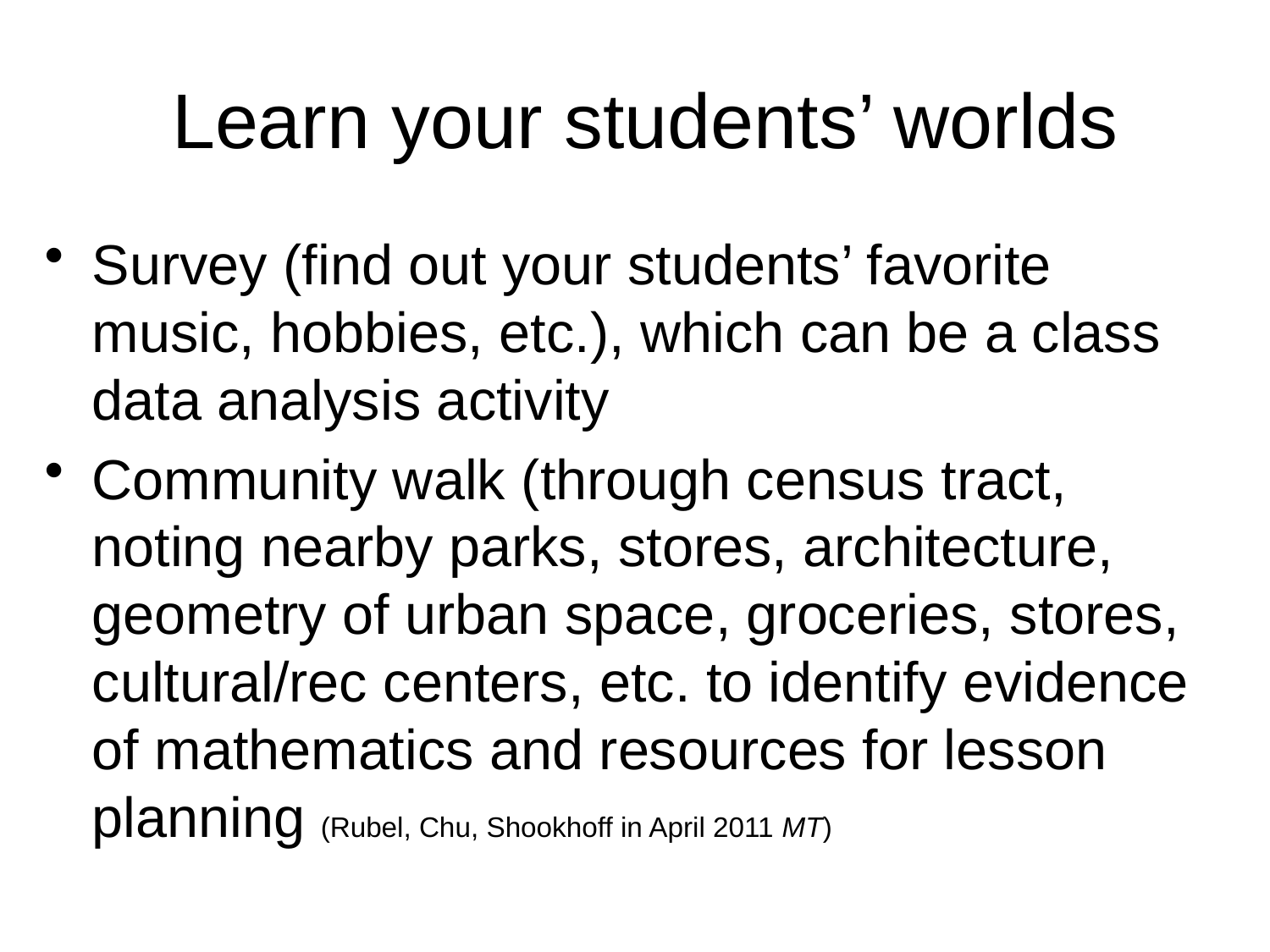

# Learn your students’ worlds
Survey (find out your students’ favorite music, hobbies, etc.), which can be a class data analysis activity
Community walk (through census tract, noting nearby parks, stores, architecture, geometry of urban space, groceries, stores, cultural/rec centers, etc. to identify evidence of mathematics and resources for lesson planning (Rubel, Chu, Shookhoff in April 2011 MT)